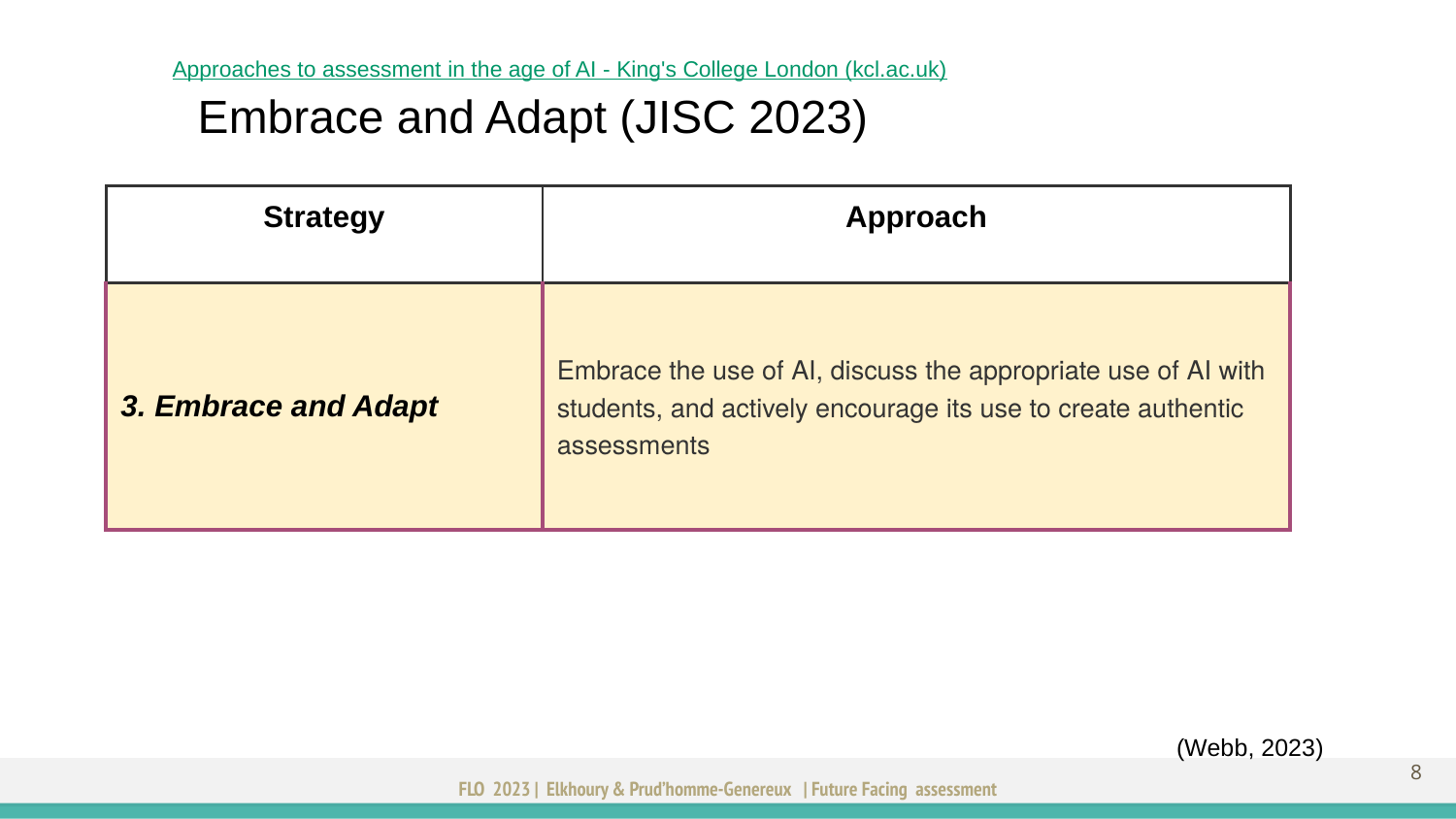

Approaches to assessment in the age of AI - King's College London (kcl.ac.uk)
Embrace and Adapt (JISC 2023)
| Strategy | Approach |
| --- | --- |
| 3. Embrace and Adapt | Embrace the use of AI, discuss the appropriate use of AI with students, and actively encourage its use to create authentic assessments |
(Webb, 2023)
8
FLO  2023 |  Elkhoury & Prud’homme-Genereux   | Future Facing  assessment